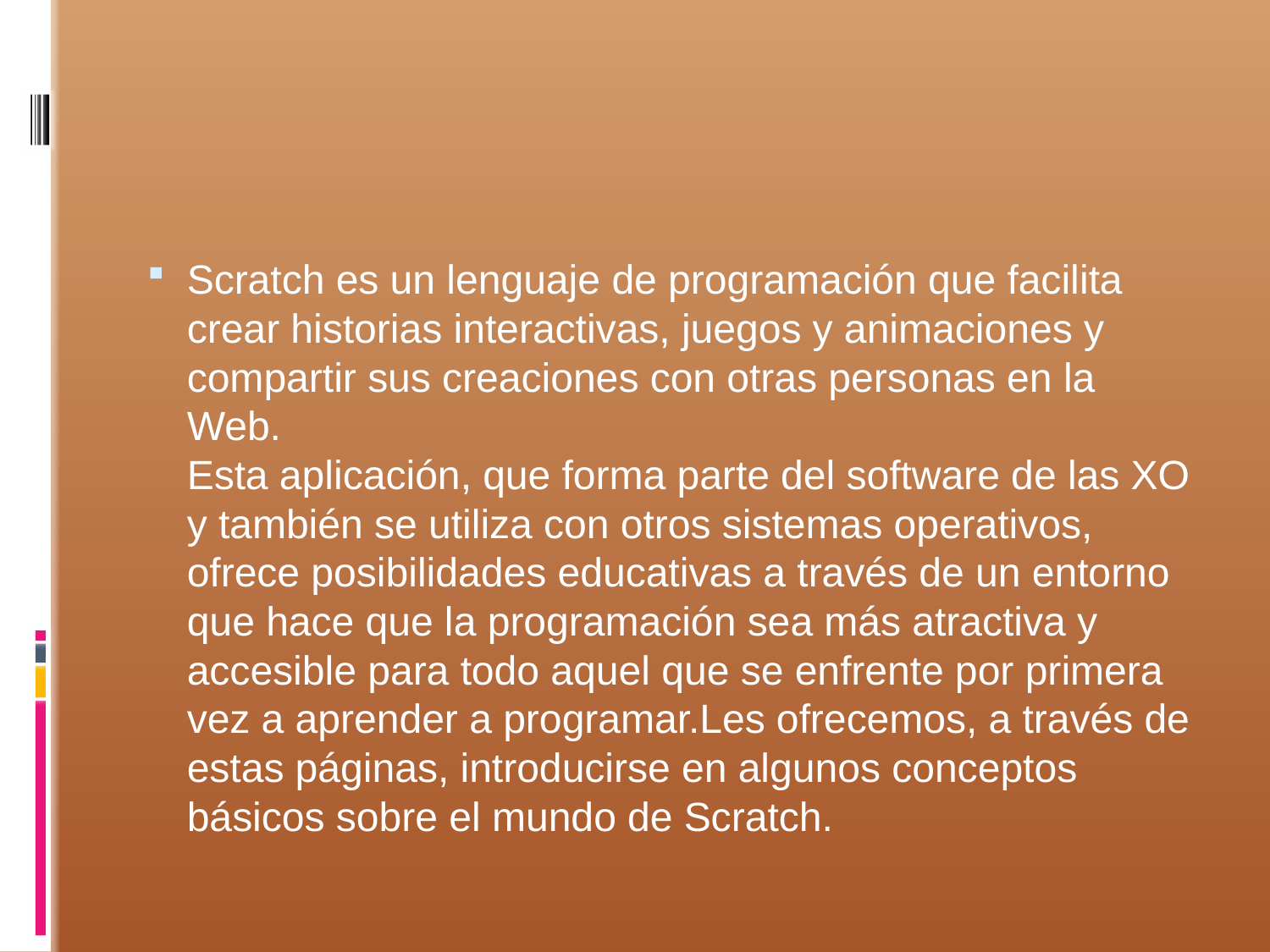

#
Scratch es un lenguaje de programación que facilita crear historias interactivas, juegos y animaciones y compartir sus creaciones con otras personas en la Web.
Esta aplicación, que forma parte del software de las XO y también se utiliza con otros sistemas operativos, ofrece posibilidades educativas a través de un entorno que hace que la programación sea más atractiva y accesible para todo aquel que se enfrente por primera vez a aprender a programar.Les ofrecemos, a través de estas páginas, introducirse en algunos conceptos básicos sobre el mundo de Scratch.